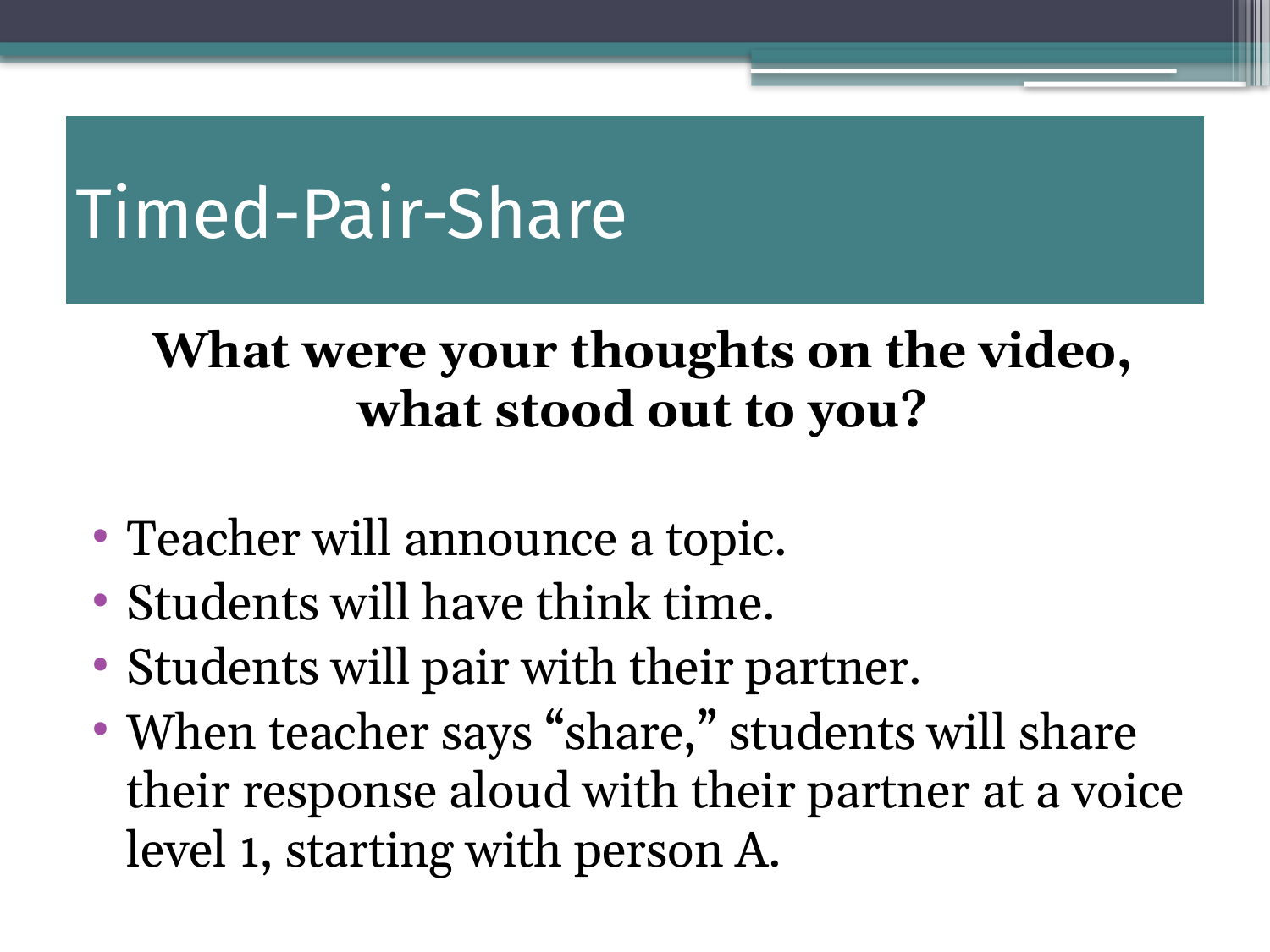

# Timed-Pair-Share
What were your thoughts on the video, what stood out to you?

Teacher will announce a topic.
Students will have think time.
Students will pair with their partner.
When teacher says “share,” students will share their response aloud with their partner at a voice level 1, starting with person A.